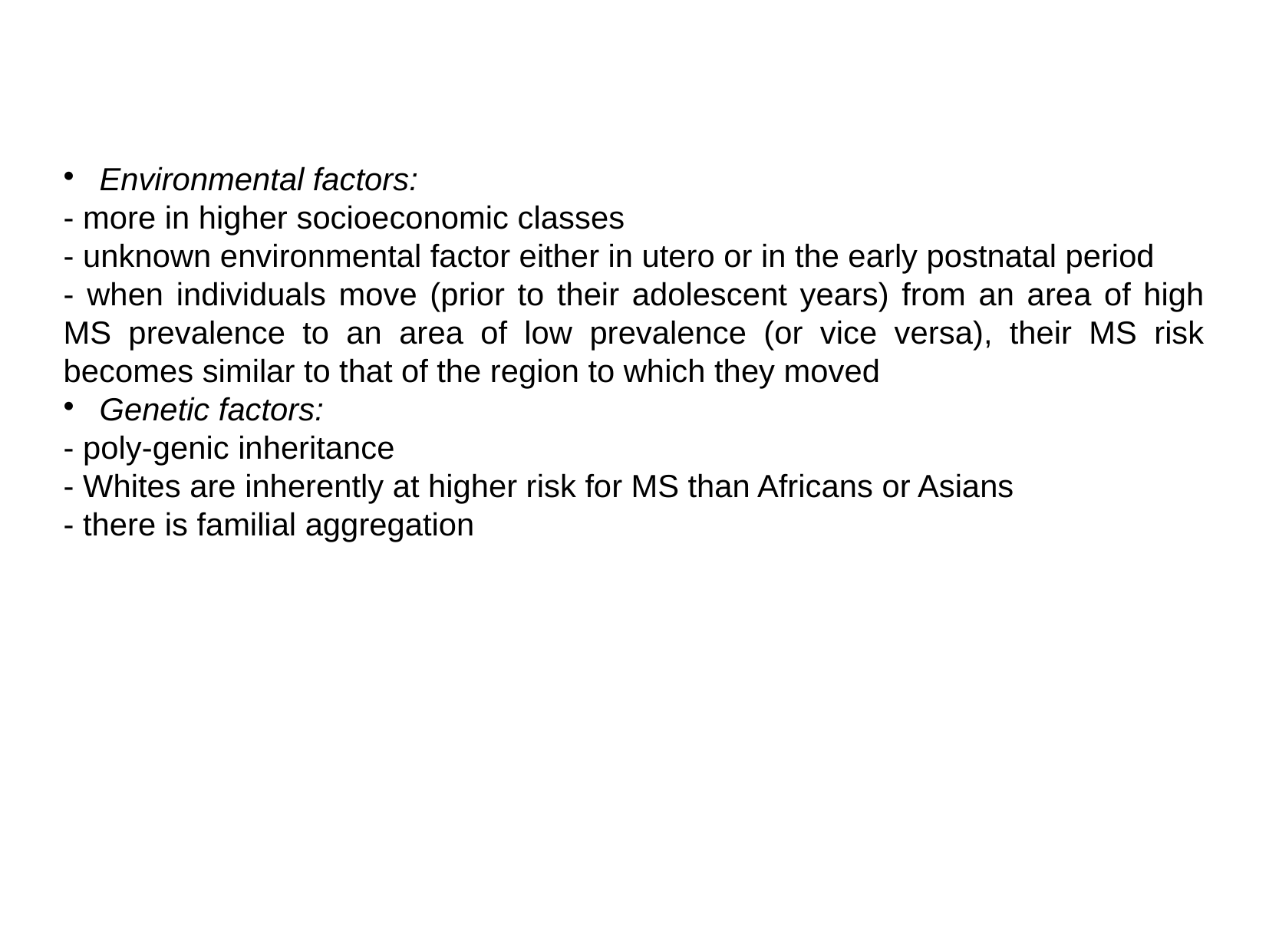

Environmental factors:
- more in higher socioeconomic classes
- unknown environmental factor either in utero or in the early postnatal period
- when individuals move (prior to their adolescent years) from an area of high MS prevalence to an area of low prevalence (or vice versa), their MS risk becomes similar to that of the region to which they moved
 Genetic factors:
- poly-genic inheritance
- Whites are inherently at higher risk for MS than Africans or Asians
- there is familial aggregation